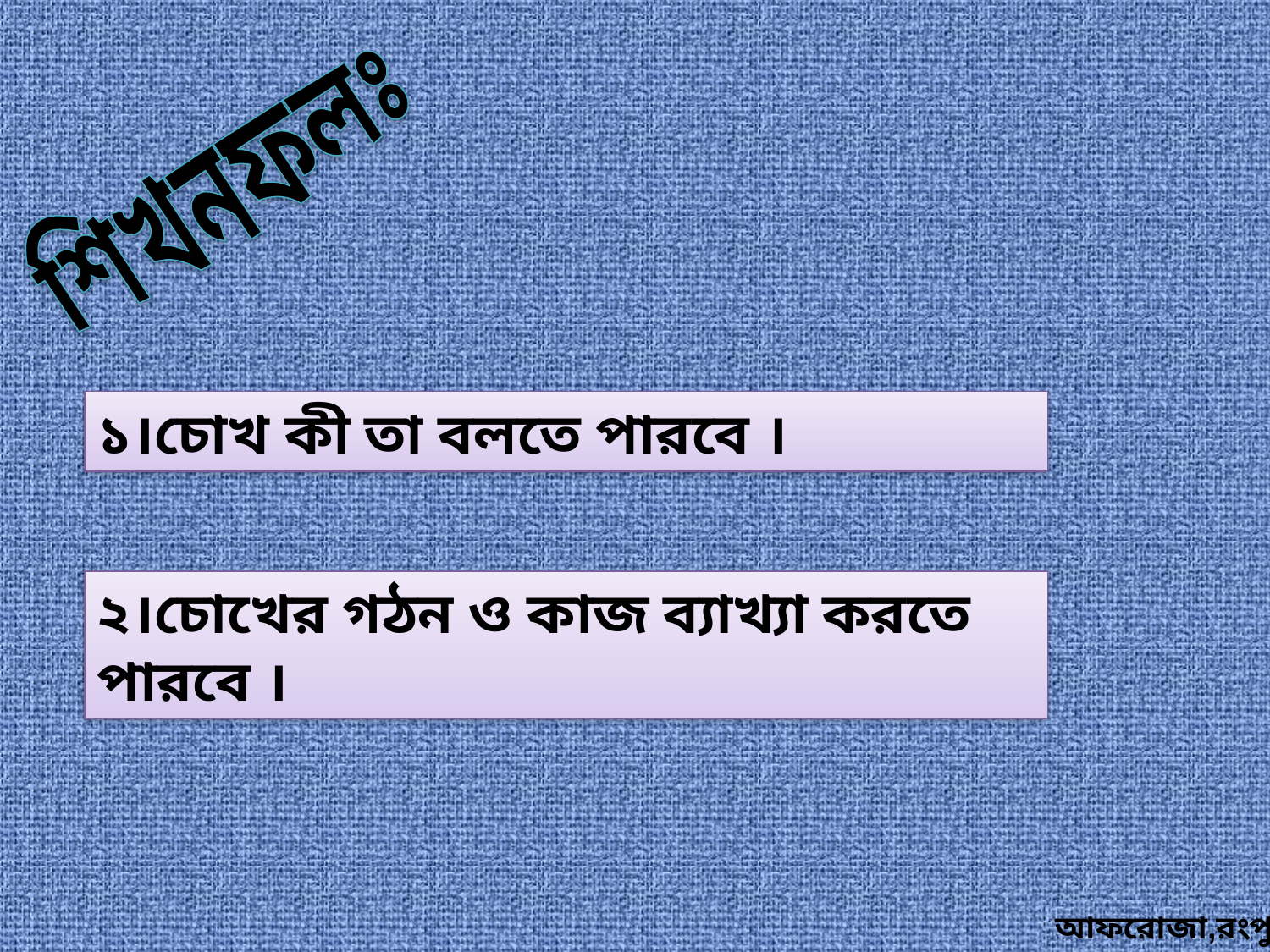

শিখনফলঃ
১।চোখ কী তা বলতে পারবে ।
২।চোখের গঠন ও কাজ ব্যাখ্যা করতে পারবে ।
আফরোজা,রংপুর